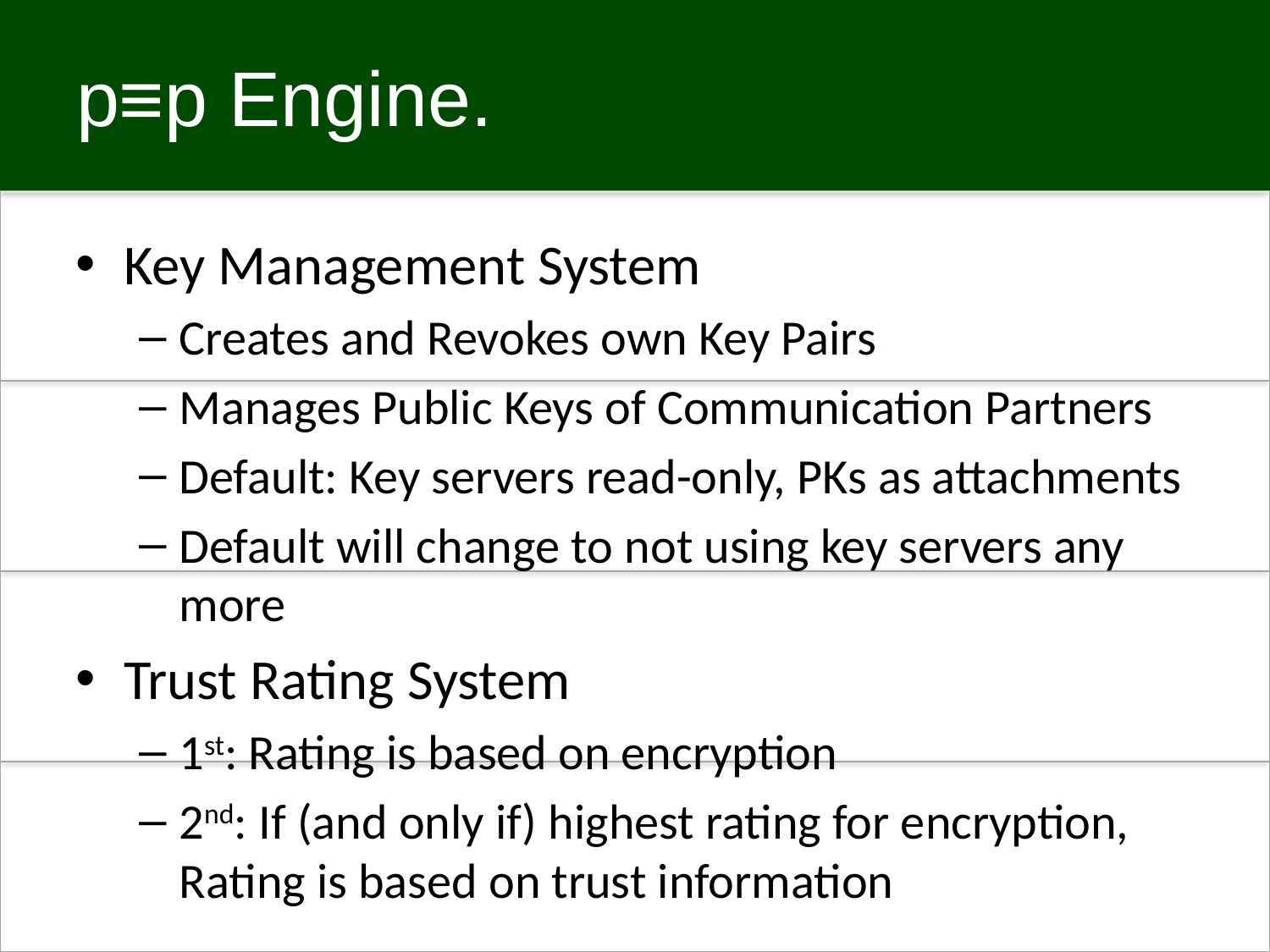

# p≡p Engine.
Key Management System
Creates and Revokes own Key Pairs
Manages Public Keys of Communication Partners
Default: Key servers read-only, PKs as attachments
Default will change to not using key servers any more
Trust Rating System
1st: Rating is based on encryption
2nd: If (and only if) highest rating for encryption, Rating is based on trust information